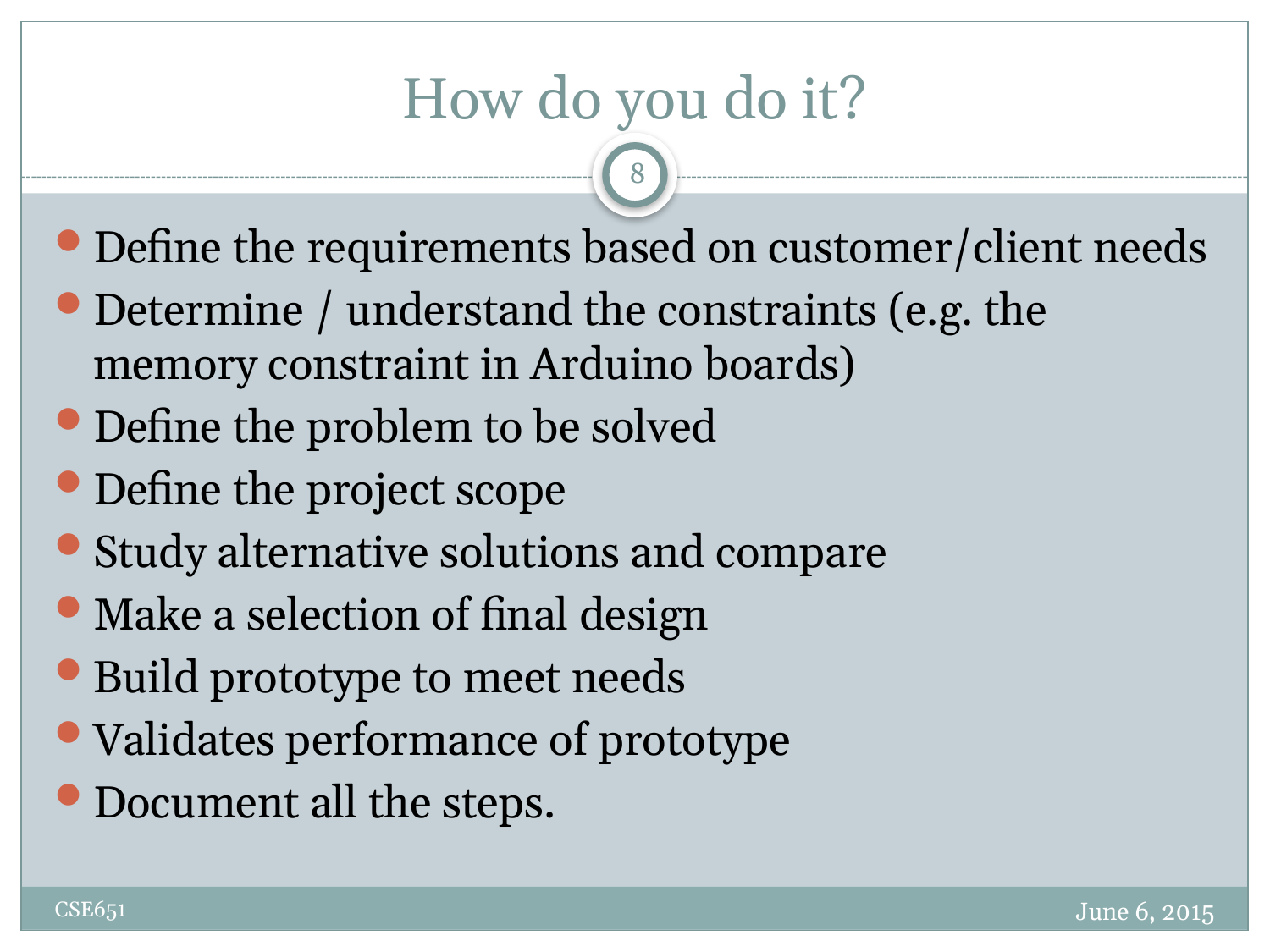

# How do you do it?
8
Define the requirements based on customer/client needs
Determine / understand the constraints (e.g. the memory constraint in Arduino boards)
Define the problem to be solved
Define the project scope
Study alternative solutions and compare
Make a selection of final design
Build prototype to meet needs
Validates performance of prototype
Document all the steps.
June 6, 2015
CSE651